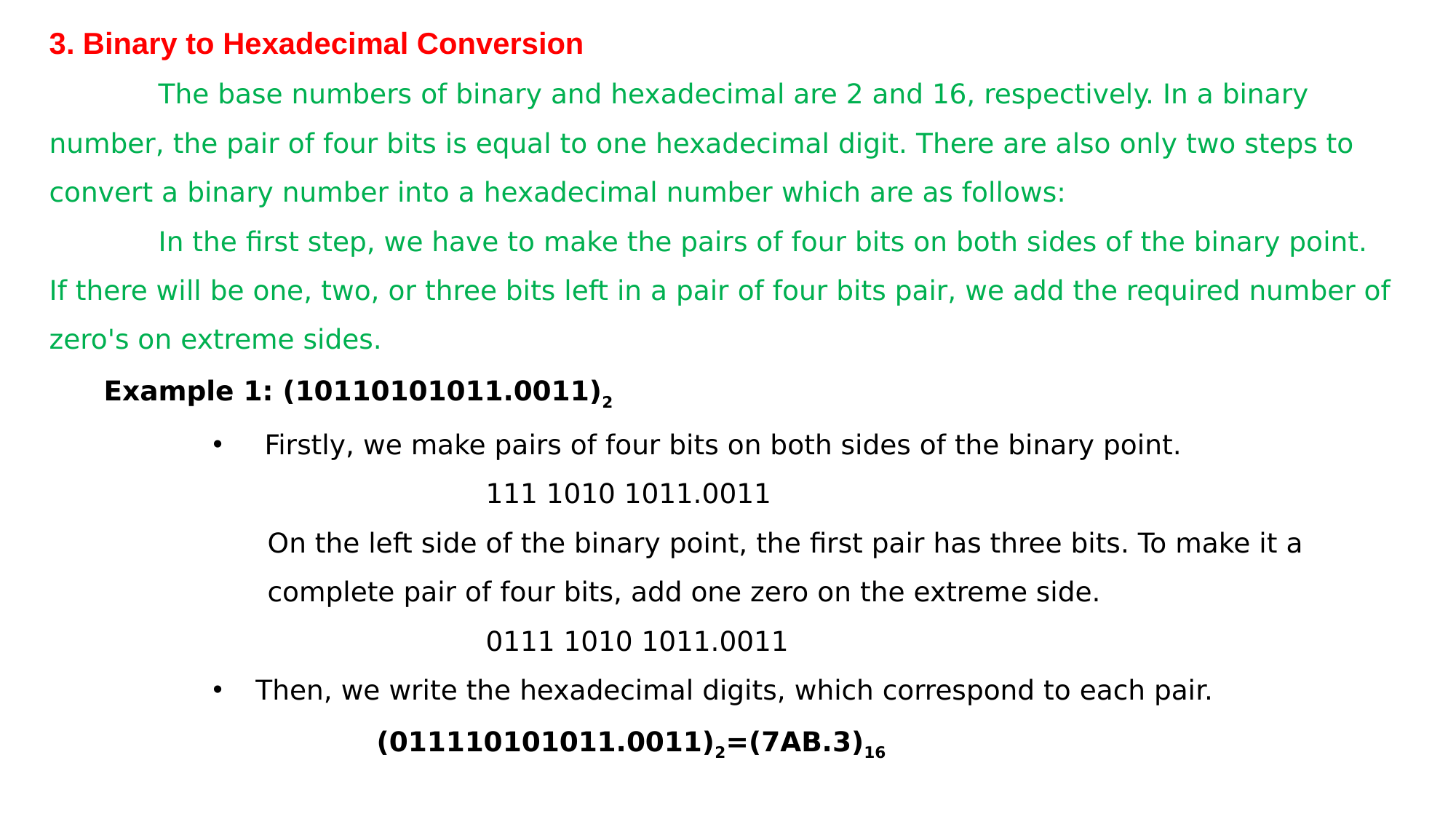

3. Binary to Hexadecimal Conversion
	The base numbers of binary and hexadecimal are 2 and 16, respectively. In a binary number, the pair of four bits is equal to one hexadecimal digit. There are also only two steps to convert a binary number into a hexadecimal number which are as follows:
	In the first step, we have to make the pairs of four bits on both sides of the binary point. If there will be one, two, or three bits left in a pair of four bits pair, we add the required number of zero's on extreme sides.
Example 1: (10110101011.0011)2
  Firstly, we make pairs of four bits on both sides of the binary point.
111 1010 1011.0011
On the left side of the binary point, the first pair has three bits. To make it a complete pair of four bits, add one zero on the extreme side.
				0111 1010 1011.0011
 Then, we write the hexadecimal digits, which correspond to each pair.
			(011110101011.0011)2=(7AB.3)16